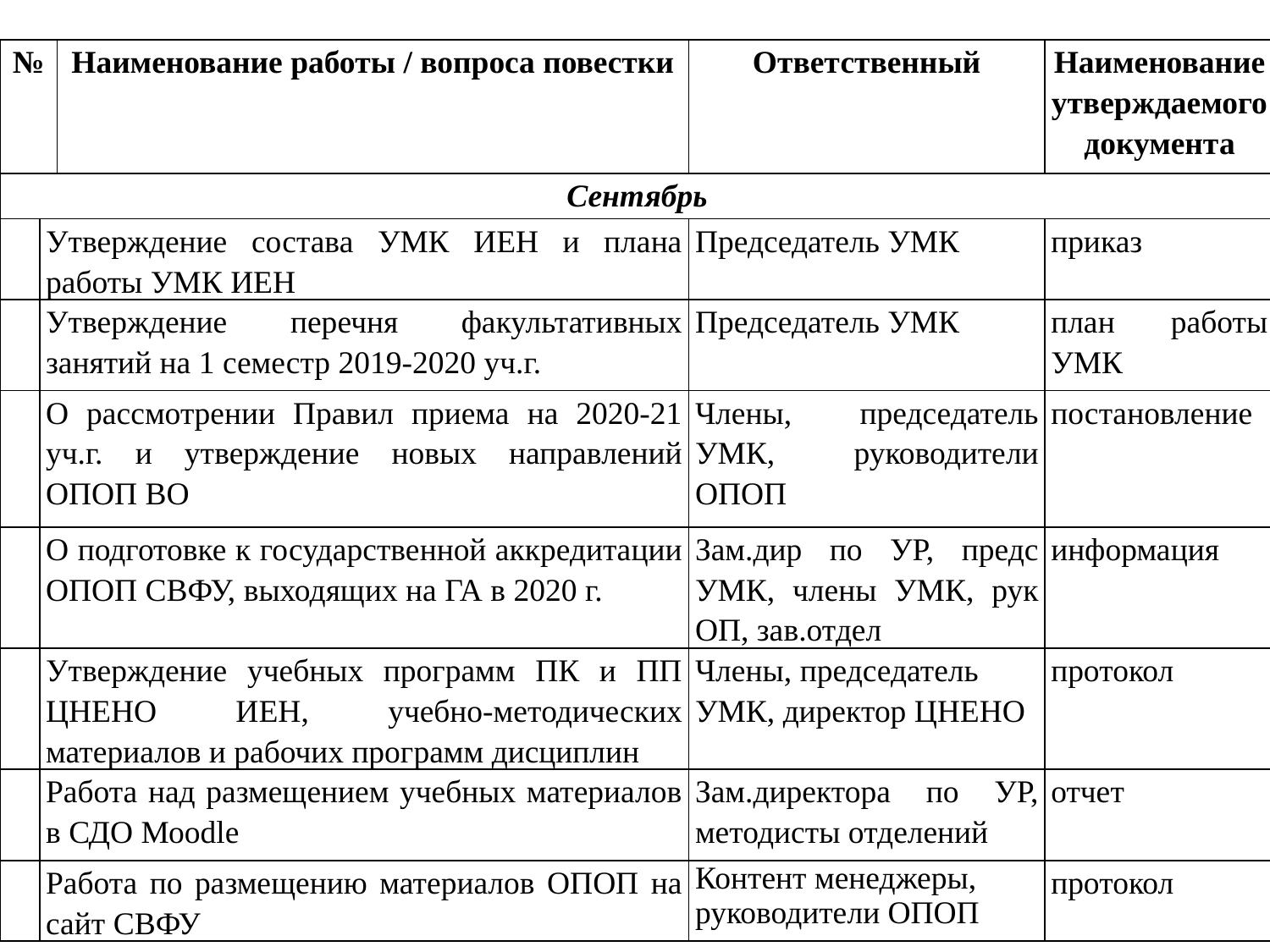

| № |  | Наименование работы / вопроса повестки | Ответственный | Наименование утверждаемого документа |
| --- | --- | --- | --- | --- |
| Сентябрь |  |  |  |  |
|  | Утверждение состава УМК ИЕН и плана работы УМК ИЕН |  | Председатель УМК | приказ |
|  | Утверждение перечня факультативных занятий на 1 семестр 2019-2020 уч.г. |  | Председатель УМК | план работы УМК |
|  | О рассмотрении Правил приема на 2020-21 уч.г. и утверждение новых направлений ОПОП ВО |  | Члены, председатель УМК, руководители ОПОП | постановление |
|  | О подготовке к государственной аккредитации ОПОП СВФУ, выходящих на ГА в 2020 г. |  | Зам.дир по УР, предс УМК, члены УМК, рук ОП, зав.отдел | информация |
|  | Утверждение учебных программ ПК и ПП ЦНЕНО ИЕН, учебно-методических материалов и рабочих программ дисциплин |  | Члены, председатель УМК, директор ЦНЕНО | протокол |
|  | Работа над размещением учебных материалов в СДО Мооdlе |  | Зам.директора по УР, методисты отделений | отчет |
|  | Работа по размещению материалов ОПОП на сайт СВФУ |  | Контент менеджеры, руководители ОПОП | протокол |